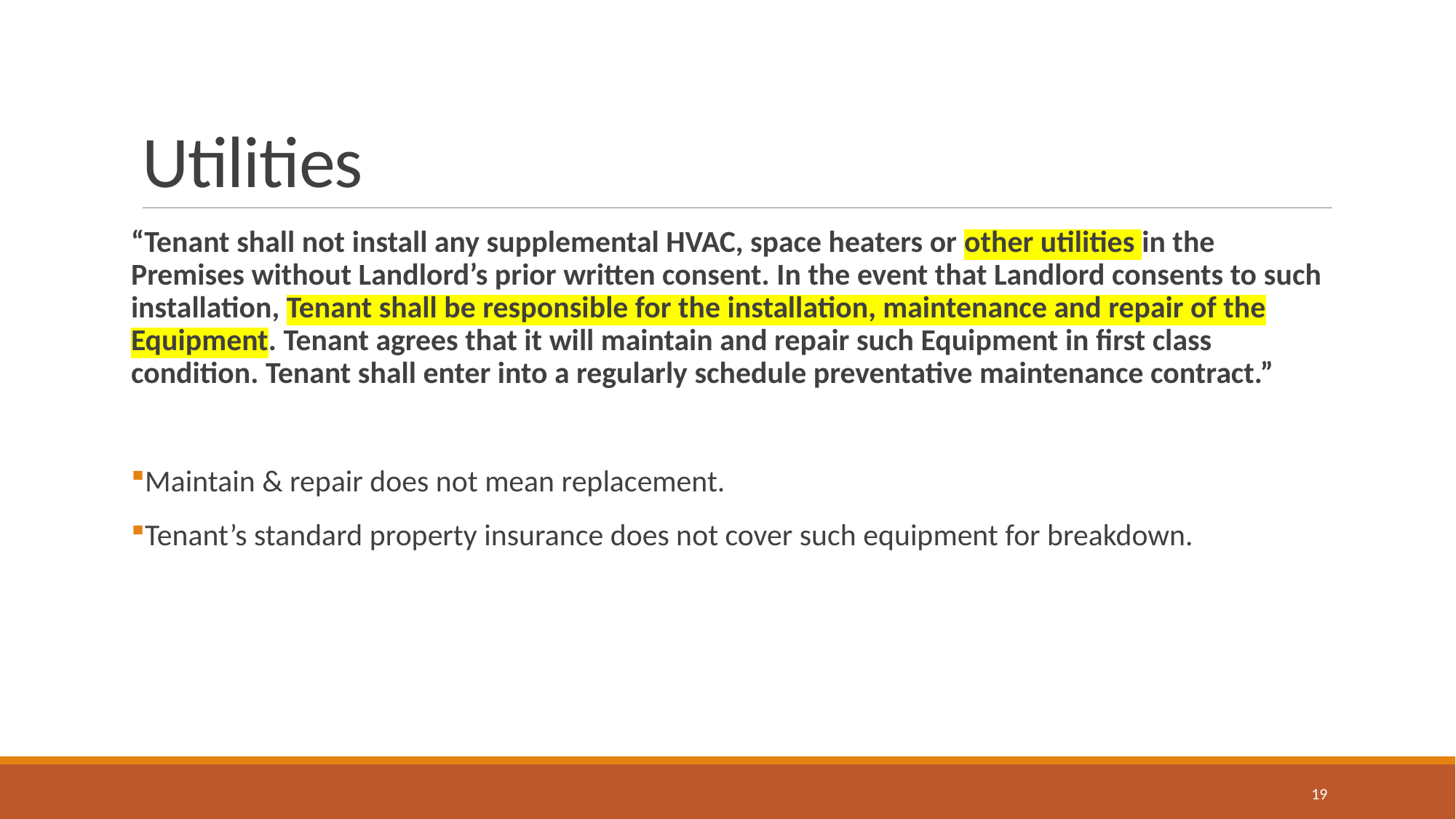

# Utilities
“Tenant shall not install any supplemental HVAC, space heaters or other utilities in the Premises without Landlord’s prior written consent. In the event that Landlord consents to such installation, Tenant shall be responsible for the installation, maintenance and repair of the Equipment. Tenant agrees that it will maintain and repair such Equipment in first class condition. Tenant shall enter into a regularly schedule preventative maintenance contract.”

Maintain & repair does not mean replacement.
Tenant’s standard property insurance does not cover such equipment for breakdown.
19